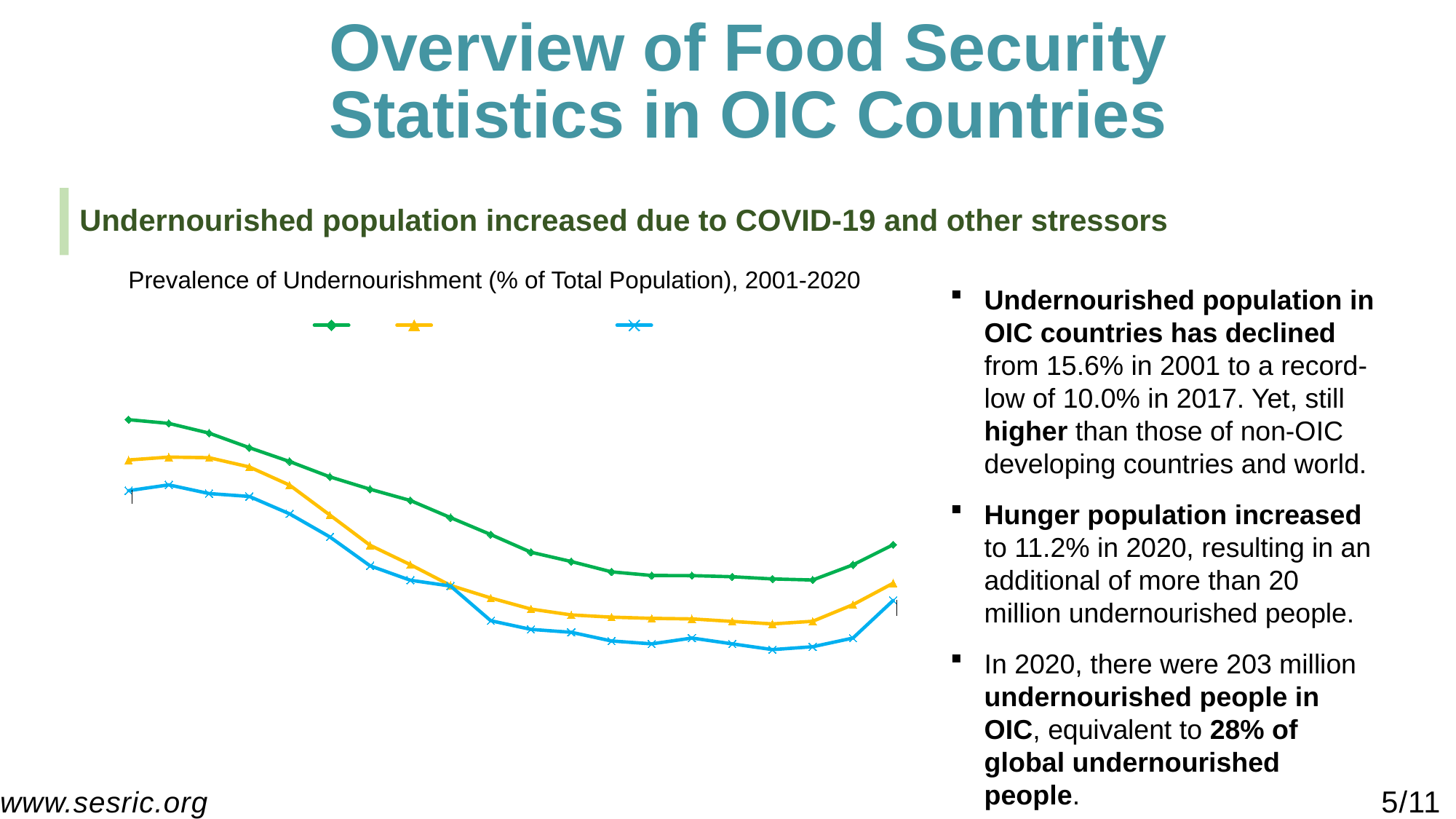

# Overview of Food Security Statistics in OIC Countries

Undernourished population increased due to COVID-19 and other stressors
Prevalence of Undernourishment (% of Total Population), 2001-2020
Undernourished population in OIC countries has declined from 15.6% in 2001 to a record-low of 10.0% in 2017. Yet, still higher than those of non-OIC developing countries and world.
Hunger population increased to 11.2% in 2020, resulting in an additional of more than 20 million undernourished people.
In 2020, there were 203 million undernourished people in OIC, equivalent to 28% of global undernourished people.

### Chart

| Category | OIC | Non-OIC Developing | World |
|---|---|---|---|
| 2001 | 15.554453015925526 | 14.161975995710735 | 13.1 |
| 2002 | 15.427420145926071 | 14.26116232253336 | 13.3 |
| 2003 | 15.090218978033509 | 14.24032466560442 | 13.0 |
| 2004 | 14.587193980890497 | 13.920801176703703 | 12.9 |
| 2005 | 14.10849725818072 | 13.293627891551013 | 12.3 |
| 2006 | 13.57773831961305 | 12.257293211002741 | 11.5 |
| 2007 | 13.150874691264919 | 11.211479164473017 | 10.5 |
| 2008 | 12.760286300200576 | 10.54086862536078 | 10.0 |
| 2009 | 12.166699273770728 | 9.821304447078402 | 9.8 |
| 2010 | 11.580573874077107 | 9.38624827037962 | 8.6 |
| 2011 | 10.968212213636246 | 9.003182806117692 | 8.3 |
| 2012 | 10.647516382566973 | 8.800383772150115 | 8.2 |
| 2013 | 10.289966365194909 | 8.723495600971061 | 7.9 |
| 2014 | 10.16463052588841 | 8.68140190606621 | 7.8 |
| 2015 | 10.16000708562315 | 8.66253571313015 | 8.0 |
| 2016 | 10.121787297140553 | 8.575798618919807 | 7.8 |
| 2017 | 10.045405170401196 | 8.489595233473434 | 7.6 |
| 2018 | 10.008442642765806 | 8.580468788710423 | 7.7 |
| 2019 | 10.533190693431147 | 9.155236242778134 | 8.0 |
| 2020 | 11.228727139111971 | 9.896125321985 | 9.3 |
www.sesric.org
5/11